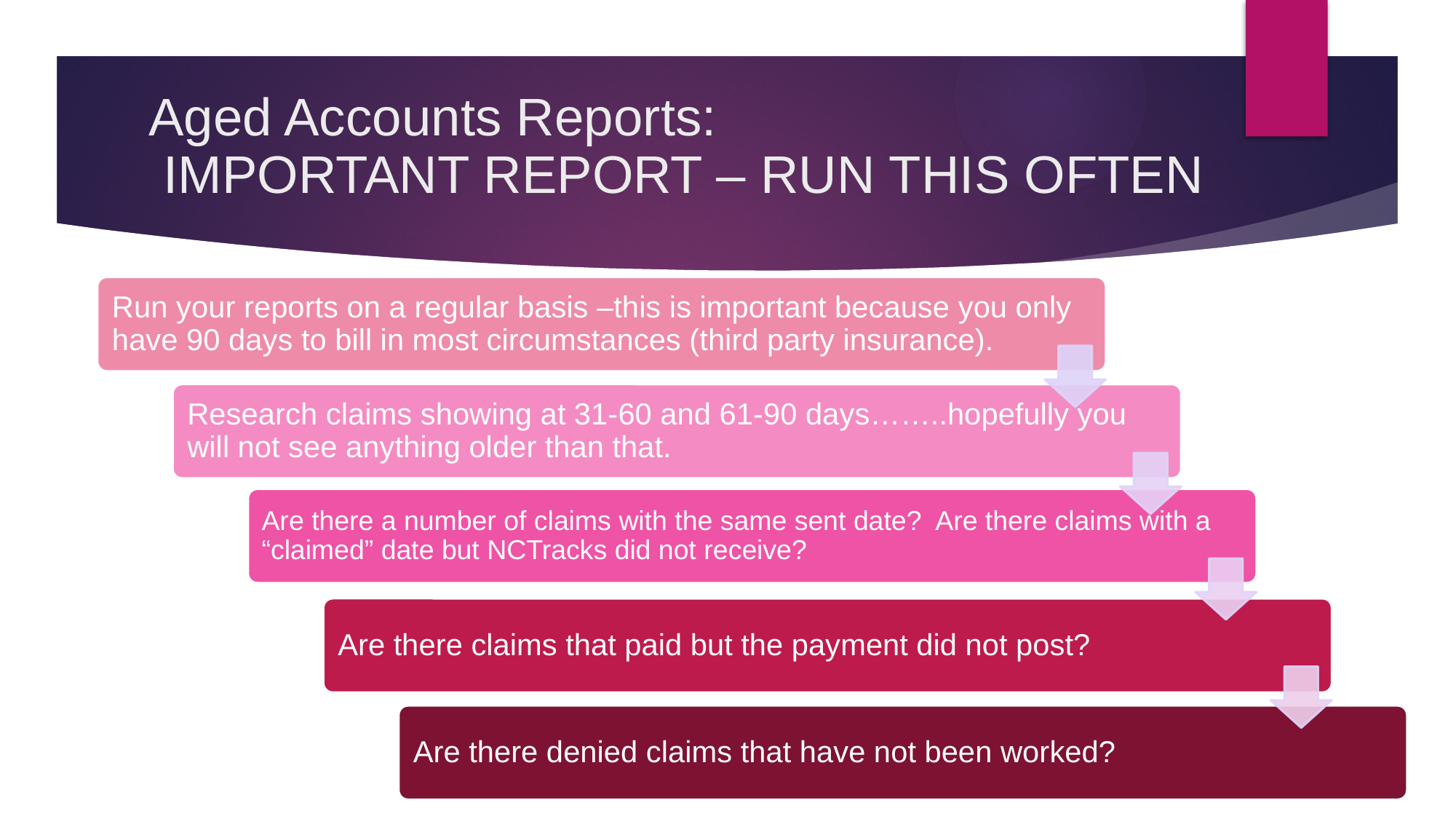

# Aged Accounts Reports: IMPORTANT REPORT – RUN THIS OFTEN
Run your reports on a regular basis –this is important because you only have 90 days to bill in most circumstances (third party insurance).
Research claims showing at 31-60 and 61-90 days……..hopefully you will not see anything older than that.
Are there a number of claims with the same sent date?  Are there claims with a “claimed” date but NCTracks did not receive?
Are there claims that paid but the payment did not post?
Are there denied claims that have not been worked?